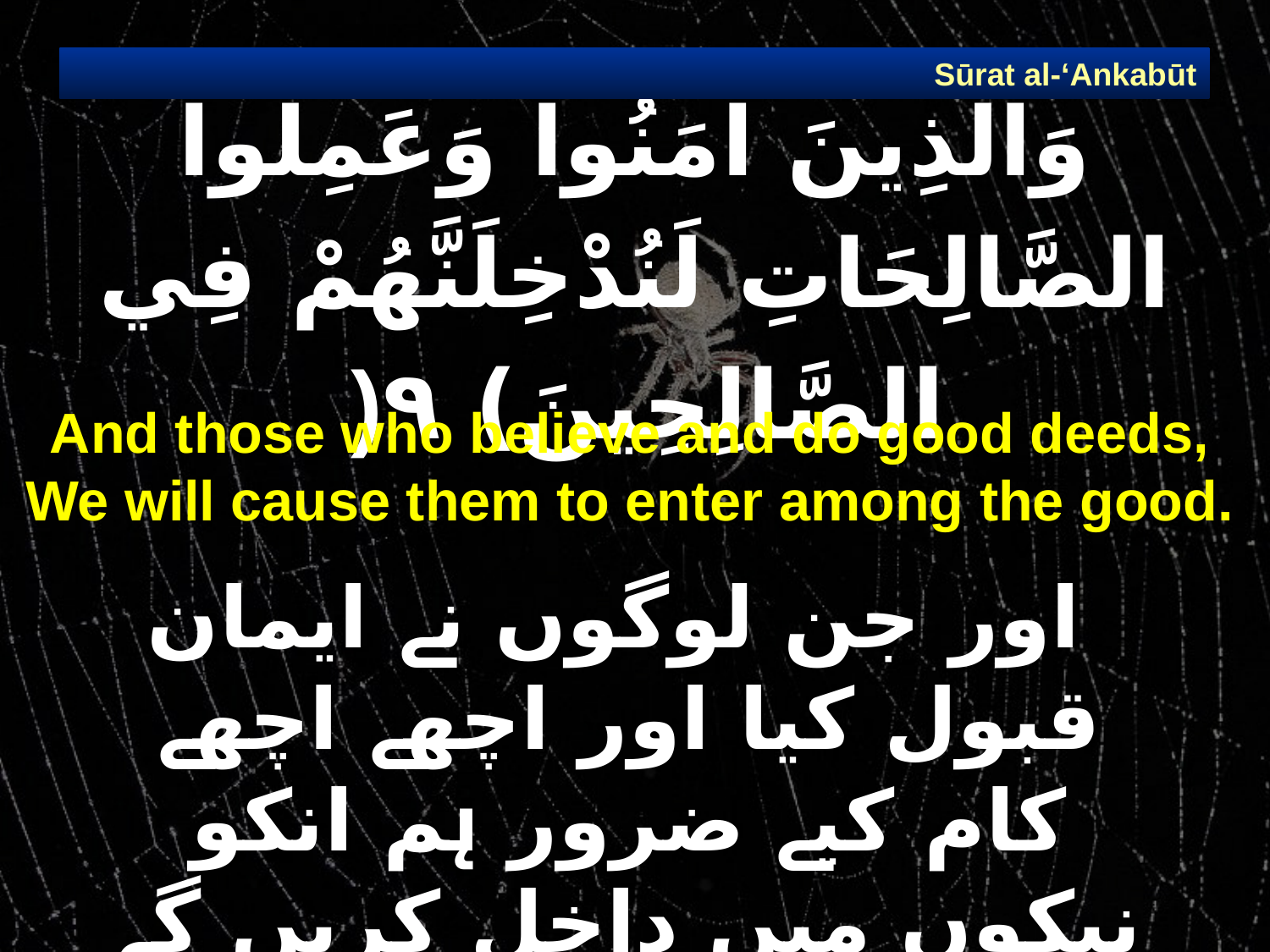

Sūrat al-‘Ankabūt
# وَالَّذِينَ آمَنُوا وَعَمِلُوا الصَّالِحَاتِ لَنُدْخِلَنَّهُمْ فِي الصَّالِحِينَ) ٩(
And those who believe and do good deeds, We will cause them to enter among the good.
 اور جن لوگوں نے ایمان قبول کیا اور اچھے اچھے کام کیے ضرور ہم انکو نیکوں میں داخل کریں گے